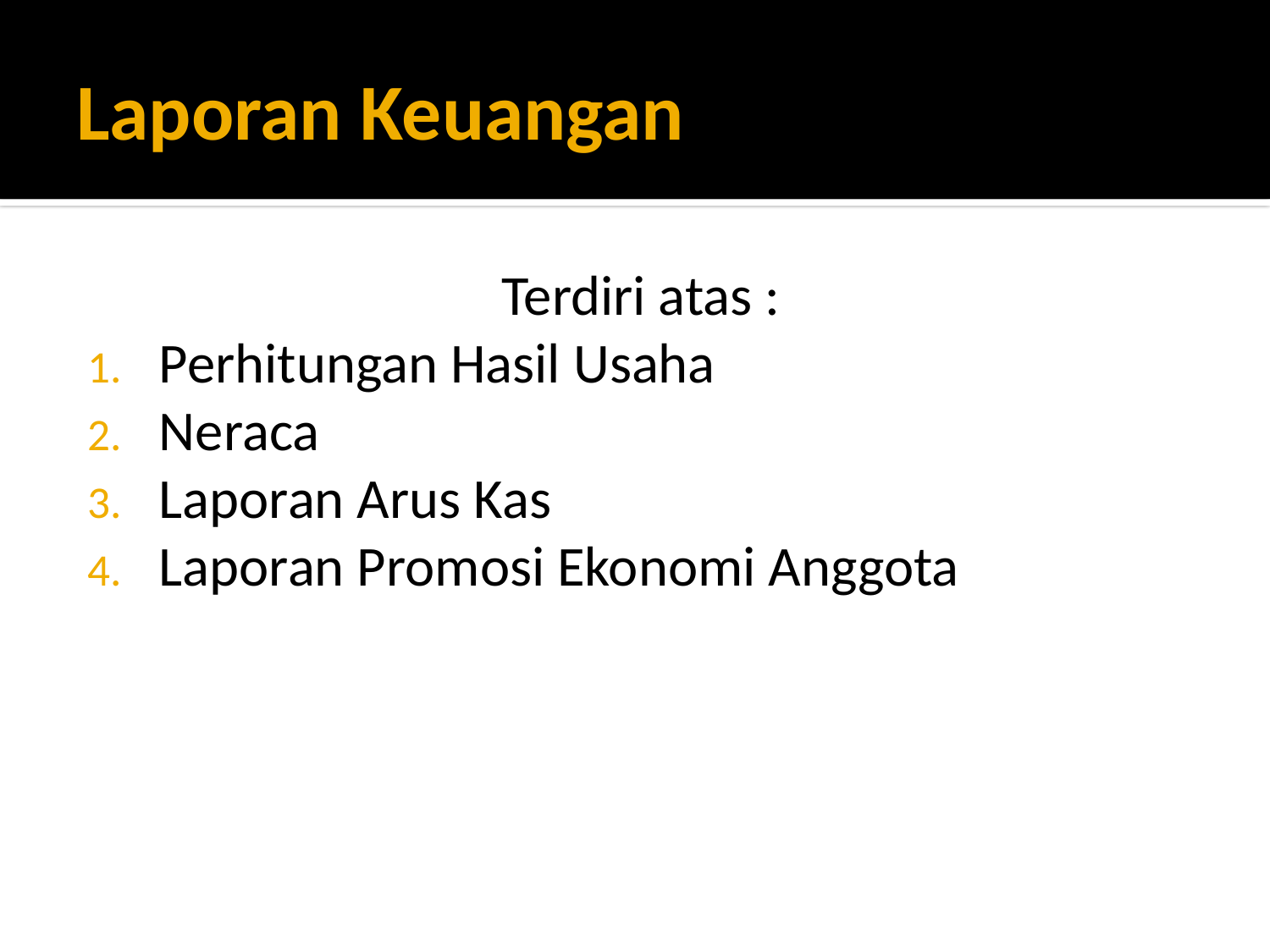

# Laporan Keuangan
Terdiri atas :
Perhitungan Hasil Usaha
Neraca
Laporan Arus Kas
Laporan Promosi Ekonomi Anggota